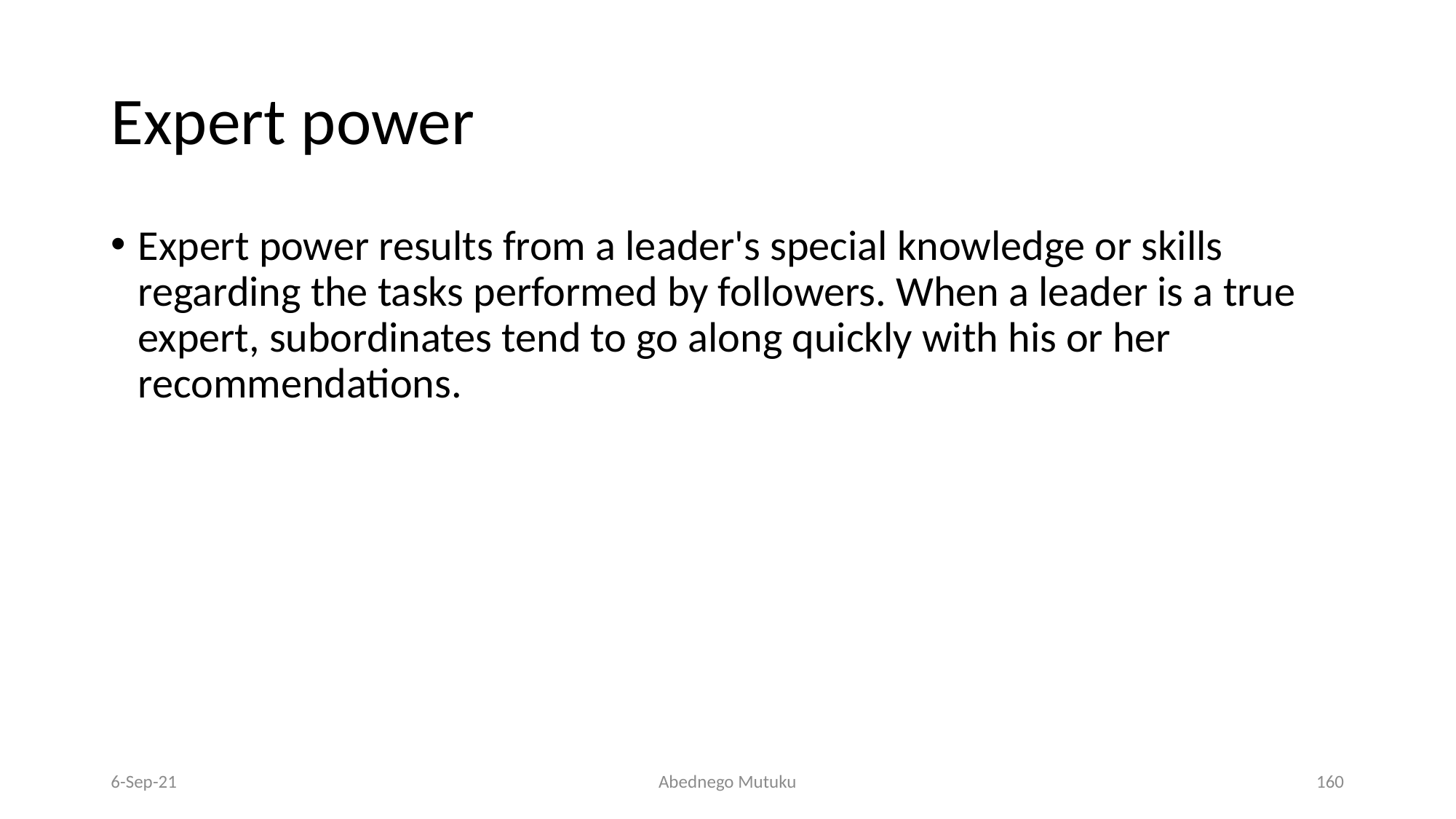

# Expert power
Expert power results from a leader's special knowledge or skills regarding the tasks performed by followers. When a leader is a true expert, subordinates tend to go along quickly with his or her recommendations.

6-Sep-21
Abednego Mutuku
160